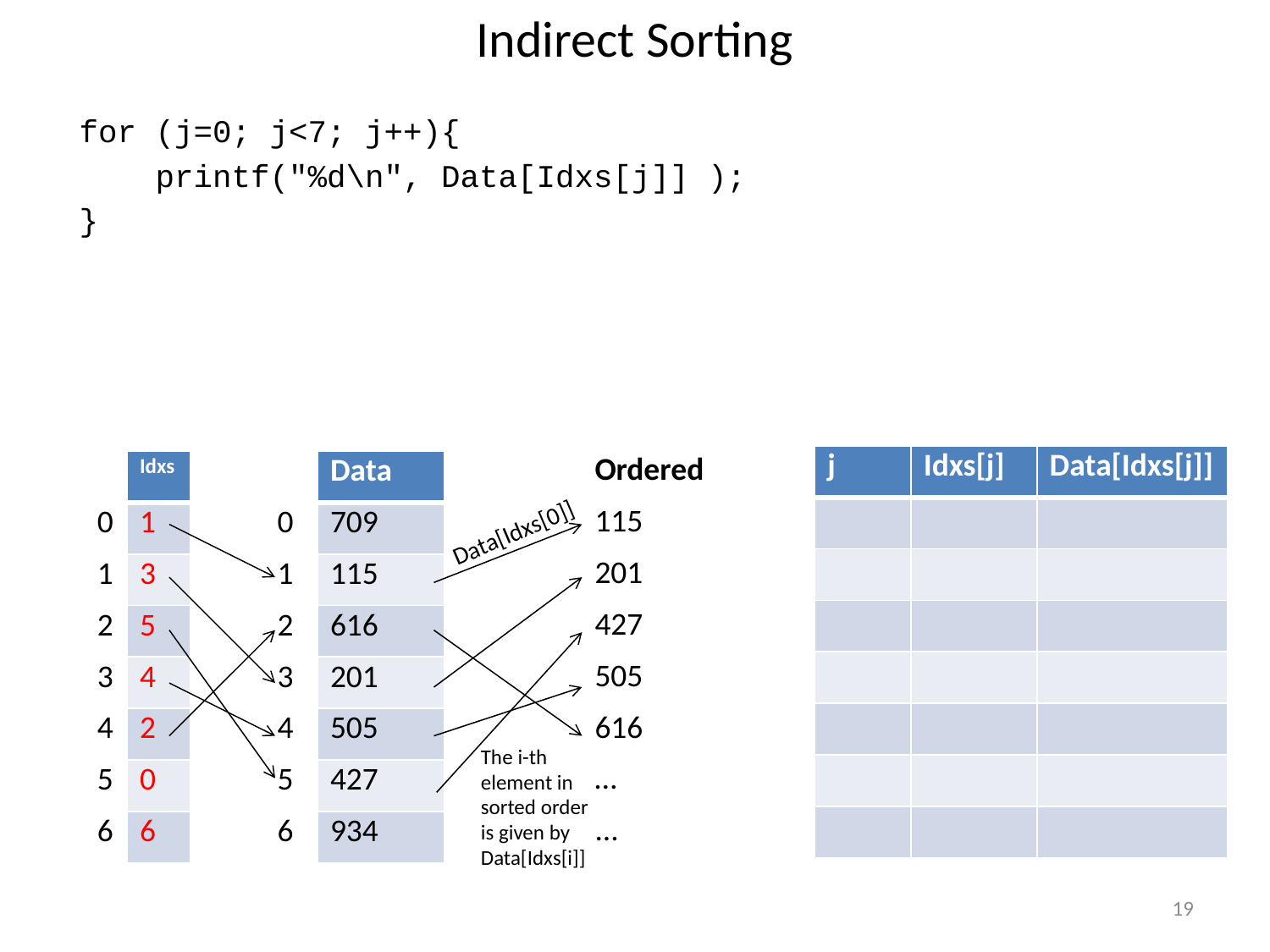

# Indirect Sorting
for (j=0; j<7; j++){
    printf("%d\n", Data[Idxs[j]] );
}
| j | Idxs[j] | Data[Idxs[j]] |
| --- | --- | --- |
|  |  |  |
|  |  |  |
|  |  |  |
|  |  |  |
|  |  |  |
|  |  |  |
|  |  |  |
| Ordered |
| --- |
| 115 |
| 201 |
| 427 |
| 505 |
| 616 |
| … |
| ... |
|  | Idxs |
| --- | --- |
| 0 | 1 |
| 1 | 3 |
| 2 | 5 |
| 3 | 4 |
| 4 | 2 |
| 5 | 0 |
| 6 | 6 |
|  | Data |
| --- | --- |
| 0 | 709 |
| 1 | 115 |
| 2 | 616 |
| 3 | 201 |
| 4 | 505 |
| 5 | 427 |
| 6 | 934 |
Data[Idxs[0]]
The i-th element in sorted order is given by Data[Idxs[i]]
19